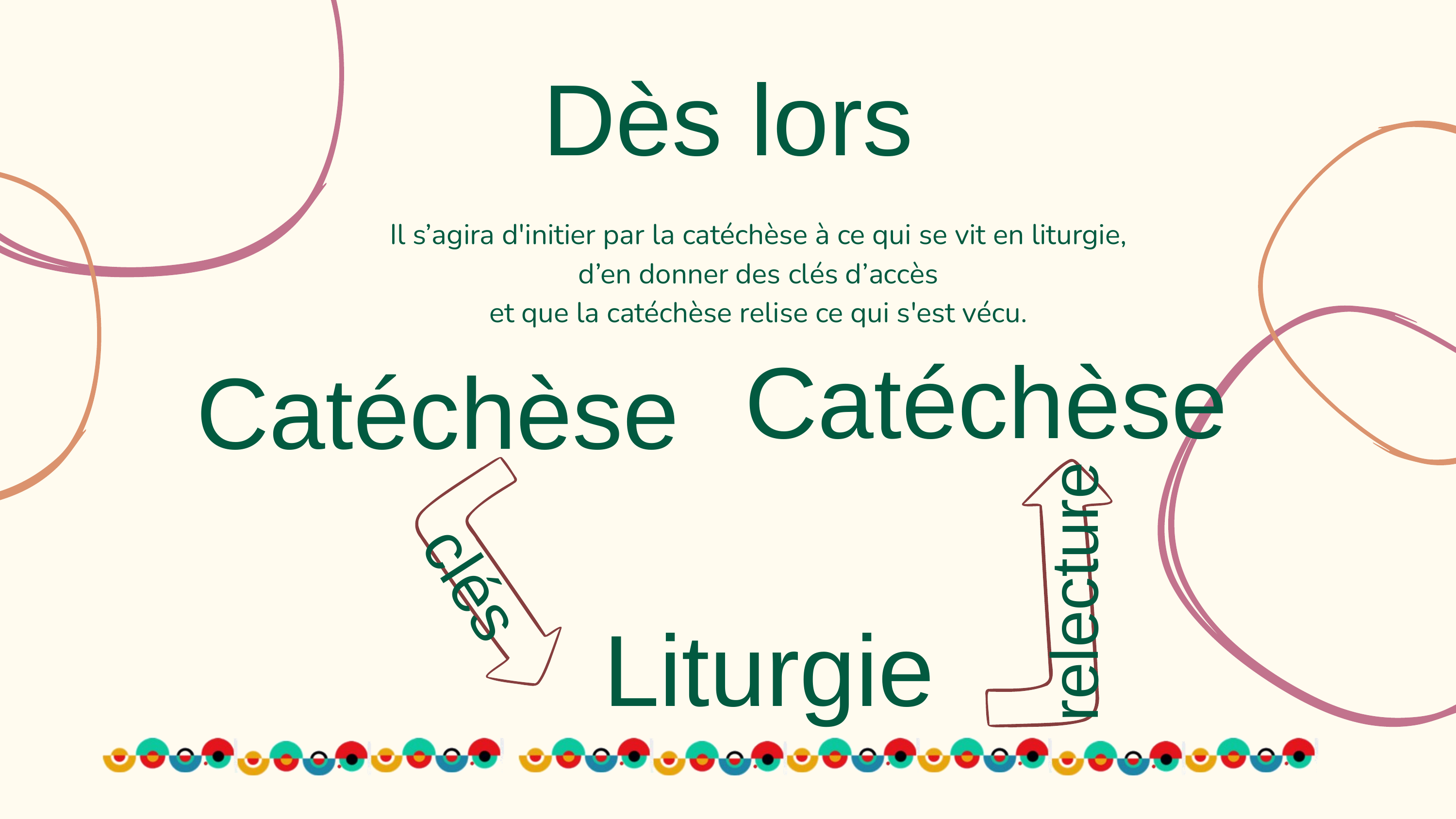

Dès lors

Il s’agira d'initier par la catéchèse à ce qui se vit en liturgie, d’en donner des clés d’accès
 et que la catéchèse relise ce qui s'est vécu.

Catéchèse
Catéchèse

relecture
clés
Liturgie